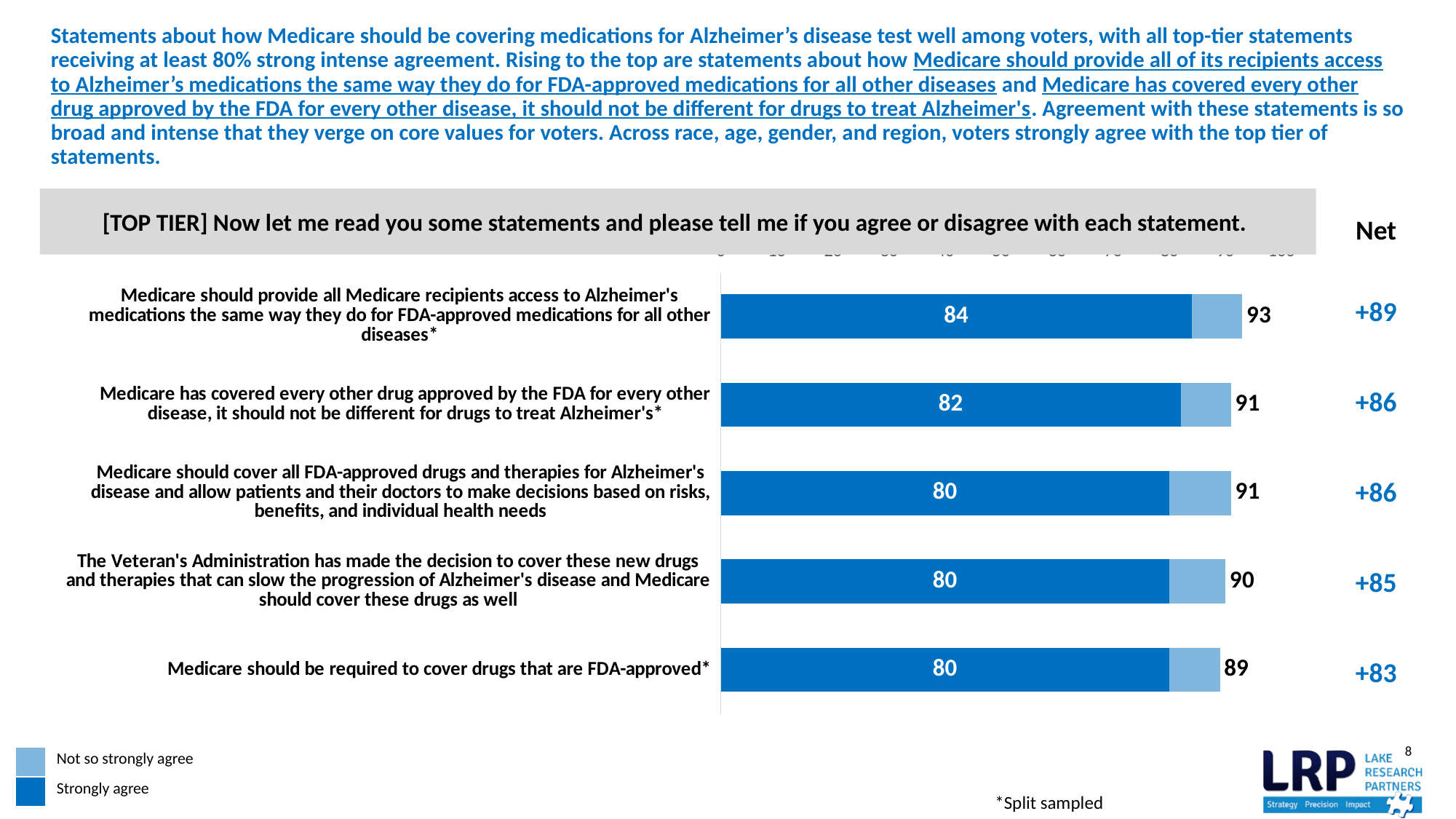

# Statements about how Medicare should be covering medications for Alzheimer’s disease test well among voters, with all top-tier statements receiving at least 80% strong intense agreement. Rising to the top are statements about how Medicare should provide all of its recipients access to Alzheimer’s medications the same way they do for FDA-approved medications for all other diseases and Medicare has covered every other drug approved by the FDA for every other disease, it should not be different for drugs to treat Alzheimer's. Agreement with these statements is so broad and intense that they verge on core values for voters. Across race, age, gender, and region, voters strongly agree with the top tier of statements.
[TOP TIER] Now let me read you some statements and please tell me if you agree or disagree with each statement.

### Chart

| Category | Very Fav | Somewhat Fav | Total Fav |
|---|---|---|---|
| Medicare should provide all Medicare recipients access to Alzheimer's medications the same way they do for FDA-approved medications for all other diseases* | 84.0 | 9.0 | 93.0 |
| Medicare has covered every other drug approved by the FDA for every other disease, it should not be different for drugs to treat Alzheimer's* | 82.0 | 9.0 | 91.0 |
| Medicare should cover all FDA-approved drugs and therapies for Alzheimer's disease and allow patients and their doctors to make decisions based on risks, benefits, and individual health needs | 80.0 | 11.0 | 91.0 |
| The Veteran's Administration has made the decision to cover these new drugs and therapies that can slow the progression of Alzheimer's disease and Medicare should cover these drugs as well | 80.0 | 10.0 | 90.0 |
| Medicare should be required to cover drugs that are FDA-approved* | 80.0 | 9.0 | 89.0 |
| Net |
| --- |
| +89 |
| +86 |
| +86 |
| +85 |
| +83 |
|  | Not so strongly agree |
| --- | --- |
|  | Strongly agree |
*Split sampled